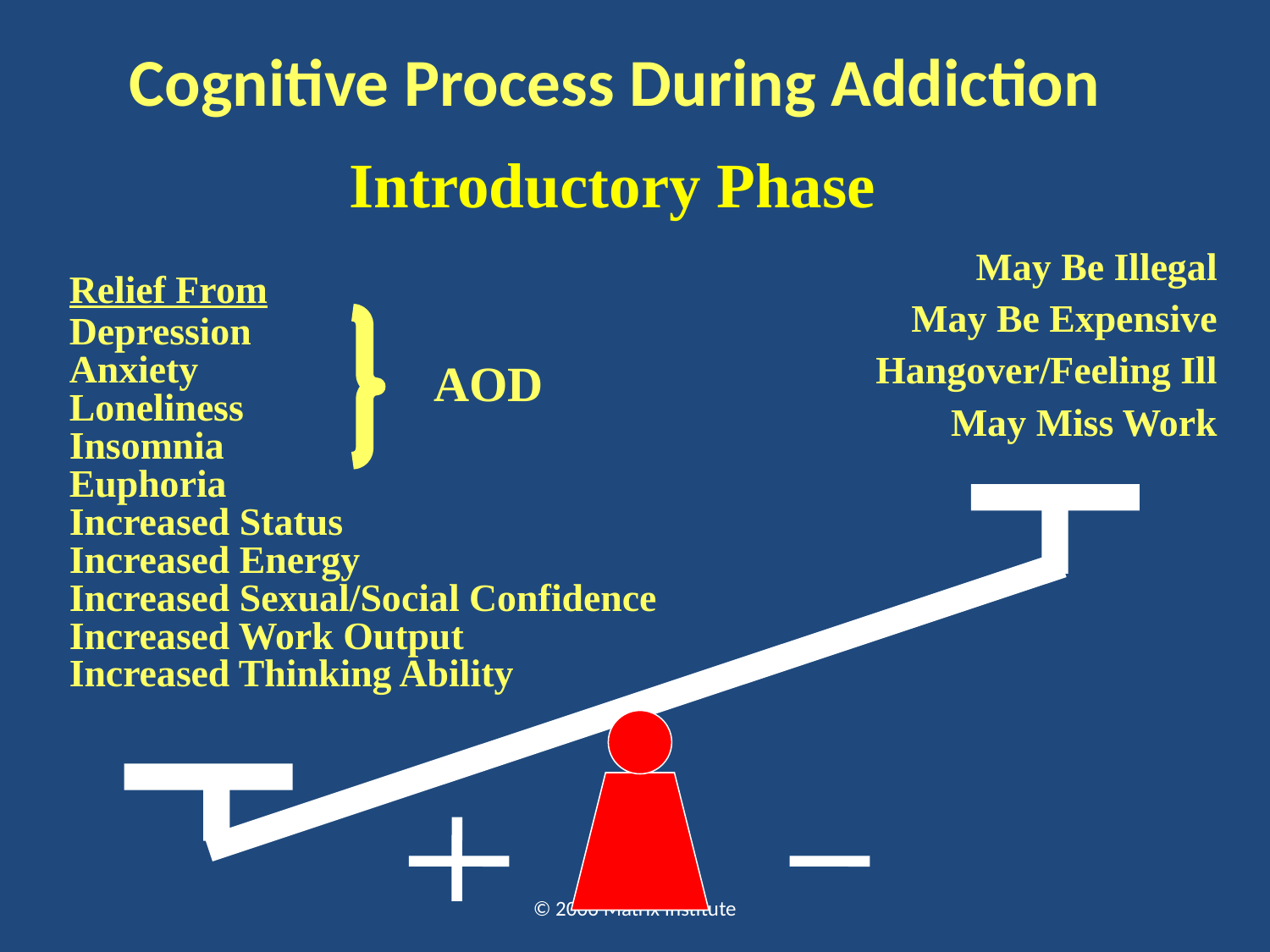

# Cognitive Process During Addiction
Introductory Phase
Relief From
Depression
Anxiety
Loneliness
Insomnia
Euphoria
Increased Status
Increased Energy
Increased Sexual/Social Confidence
Increased Work Output
Increased Thinking Ability
May Be Illegal
May Be Expensive
Hangover/Feeling Ill
May Miss Work

AOD

© 2006 Matrix Institute